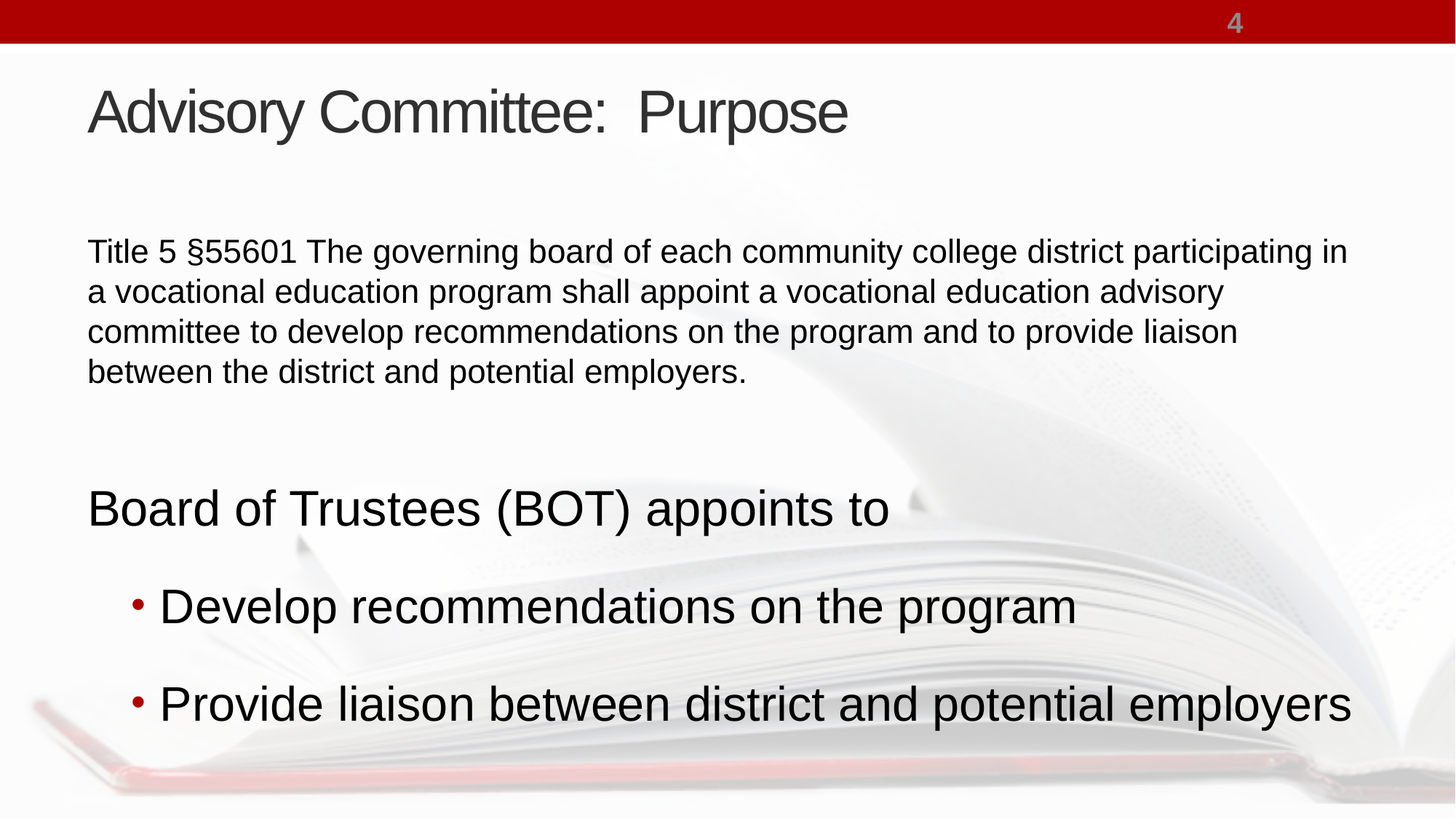

4
# Advisory Committee:  Purpose

Title 5 §55601 The governing board of each community college district participating in a vocational education program shall appoint a vocational education advisory committee to develop recommendations on the program and to provide liaison between the district and potential employers.

Board of Trustees (BOT) appoints to
Develop recommendations on the program
Provide liaison between district and potential employers